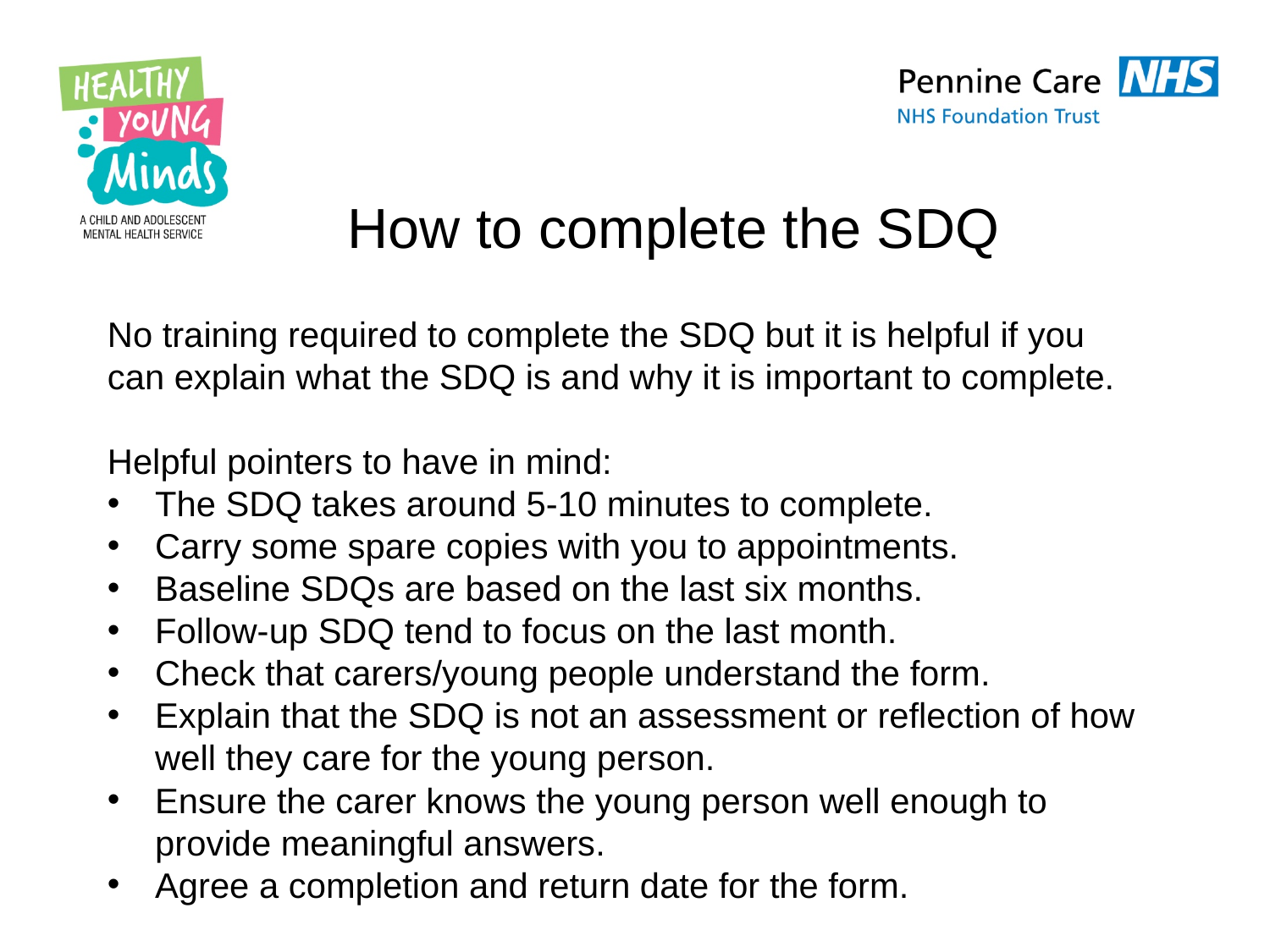

How to complete the SDQ
No training required to complete the SDQ but it is helpful if you can explain what the SDQ is and why it is important to complete.
Helpful pointers to have in mind:
The SDQ takes around 5-10 minutes to complete.
Carry some spare copies with you to appointments.
Baseline SDQs are based on the last six months.
Follow-up SDQ tend to focus on the last month.
Check that carers/young people understand the form.
Explain that the SDQ is not an assessment or reflection of how well they care for the young person.
Ensure the carer knows the young person well enough to provide meaningful answers.
Agree a completion and return date for the form.